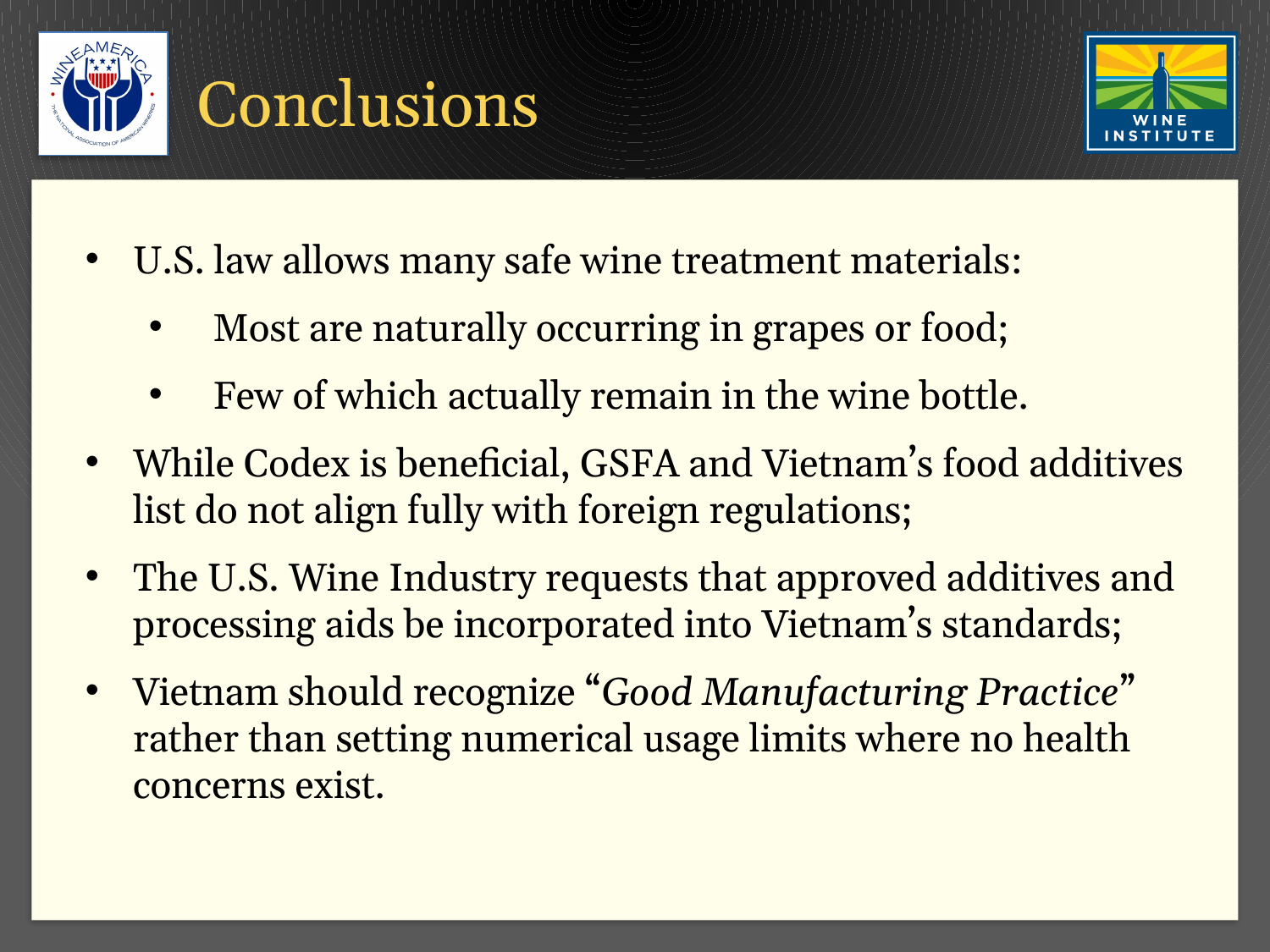

# Conclusions
U.S. law allows many safe wine treatment materials:
Most are naturally occurring in grapes or food;
Few of which actually remain in the wine bottle.
While Codex is beneficial, GSFA and Vietnam’s food additives list do not align fully with foreign regulations;
The U.S. Wine Industry requests that approved additives and processing aids be incorporated into Vietnam’s standards;
Vietnam should recognize “Good Manufacturing Practice” rather than setting numerical usage limits where no health concerns exist.